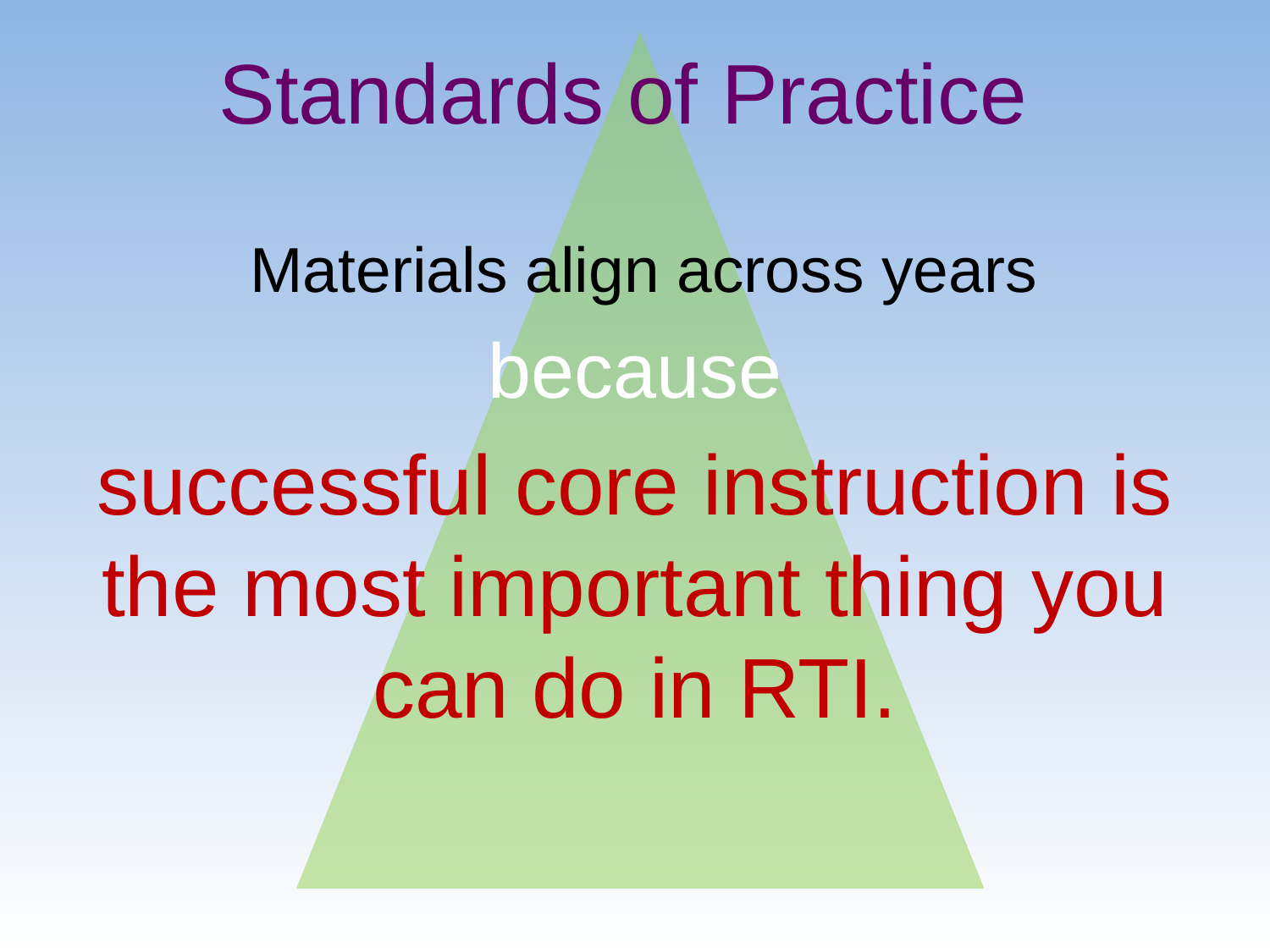

# Standards of Practice

 Materials align across years
because
successful core instruction is the most important thing you can do in RTI.